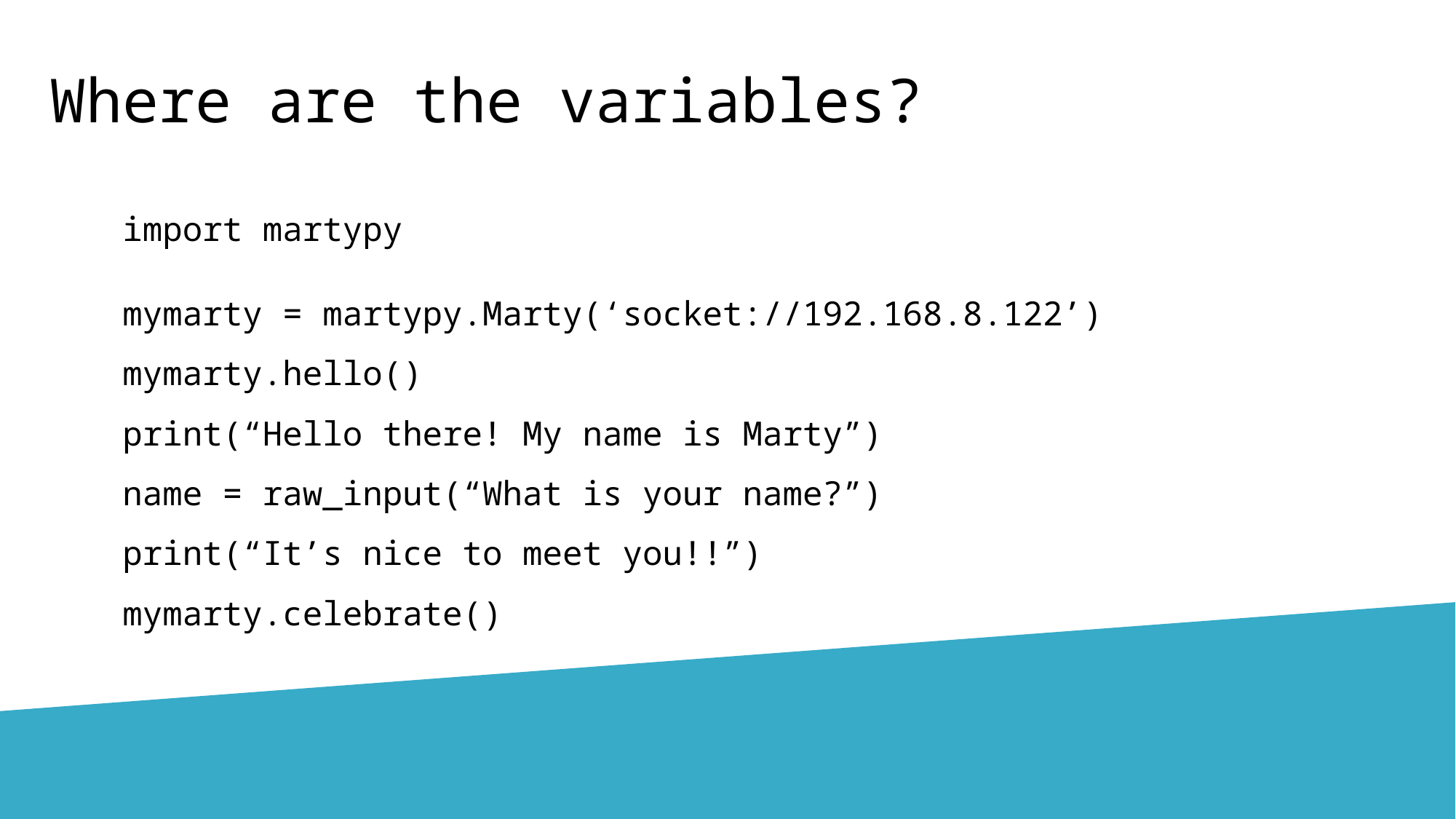

# Where are the variables?
import martypy

mymarty = martypy.Marty(‘socket://192.168.8.122’)
mymarty.hello()
print(“Hello there! My name is Marty”)
name = raw_input(“What is your name?”)
print(“It’s nice to meet you!!”)
mymarty.celebrate()